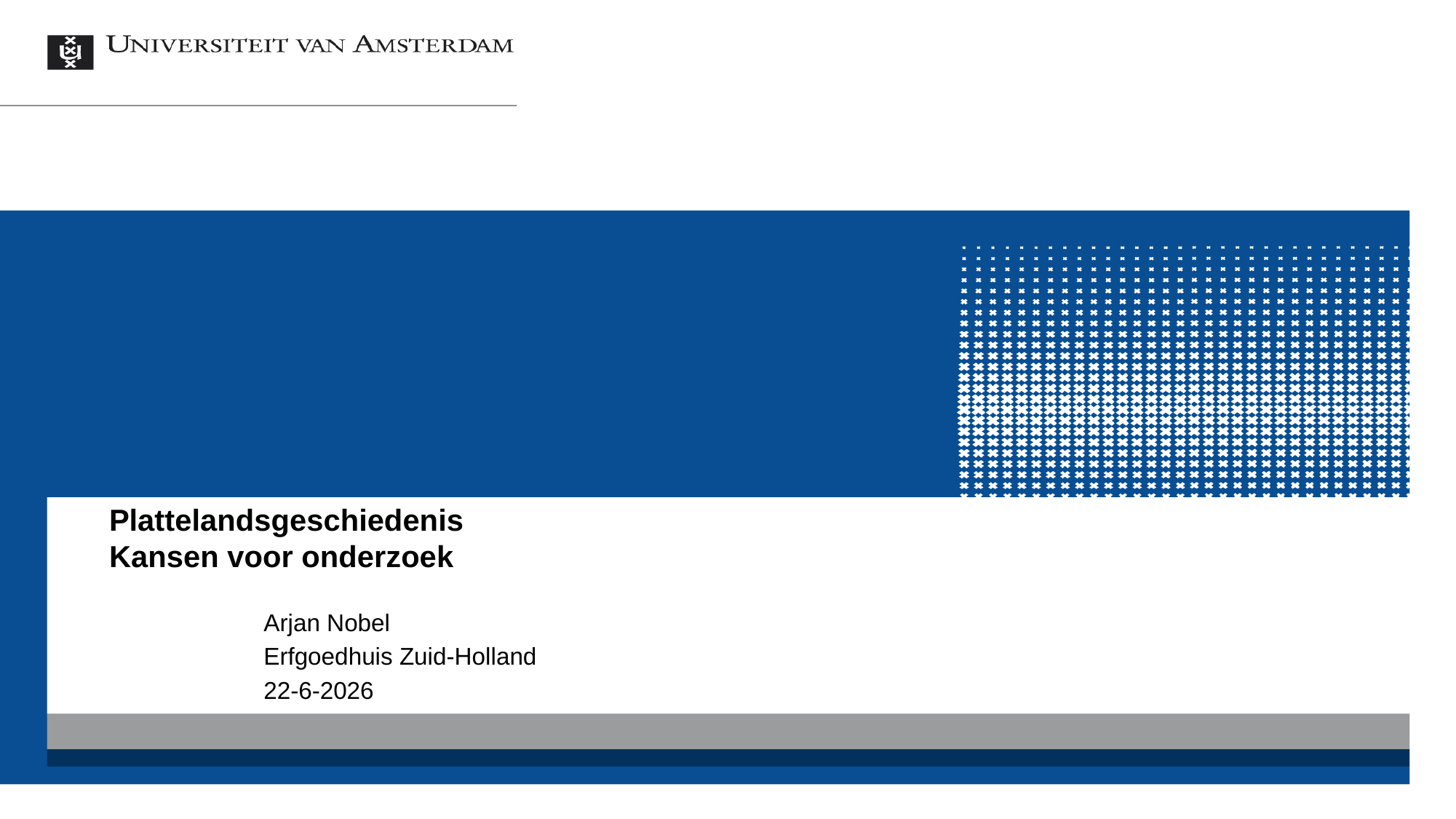

# Plattelandsgeschiedenis Kansen voor onderzoek
Arjan Nobel
Erfgoedhuis Zuid-Holland
22-6-2026